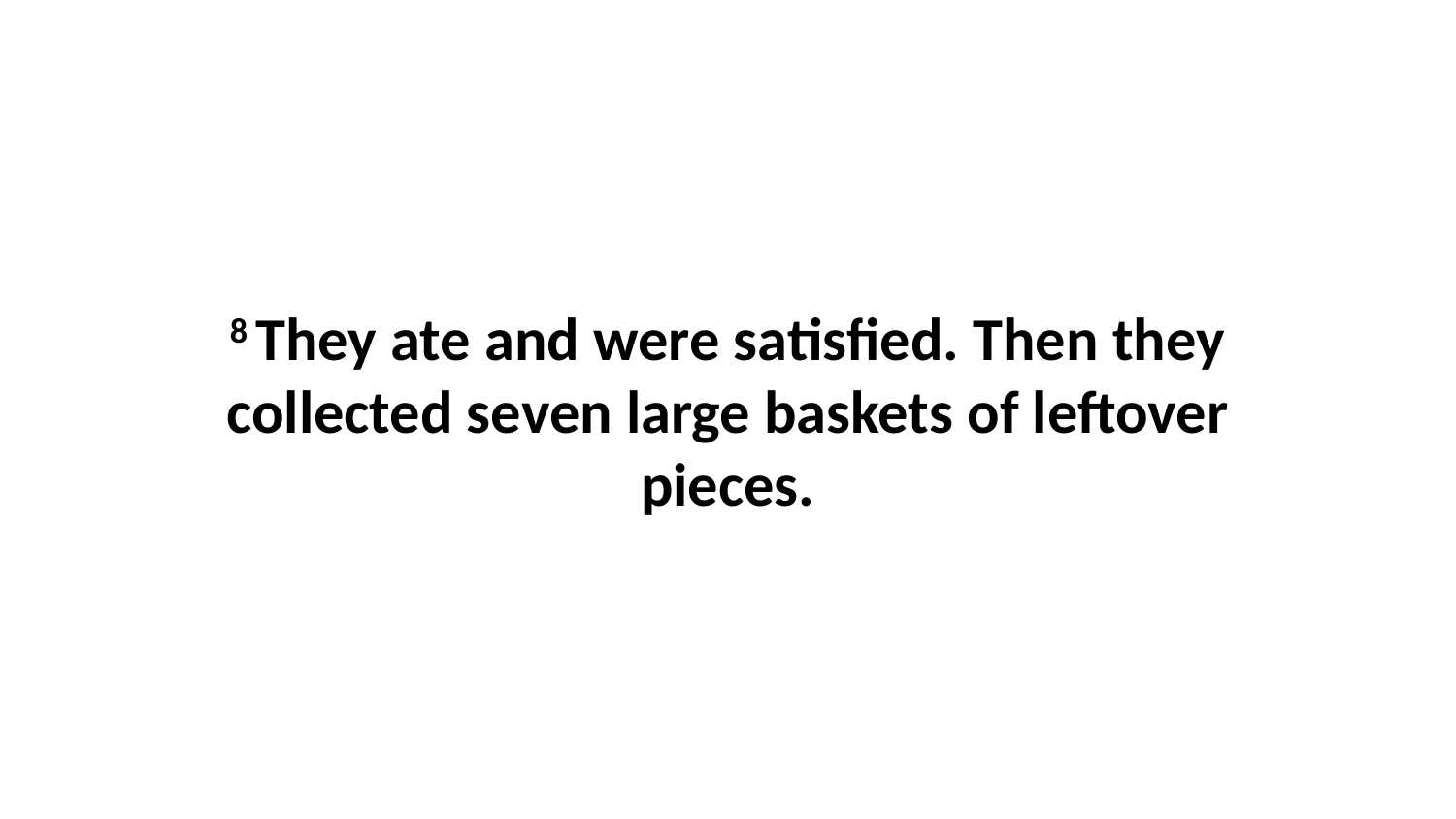

8 They ate and were satisfied. Then they collected seven large baskets of leftover pieces.